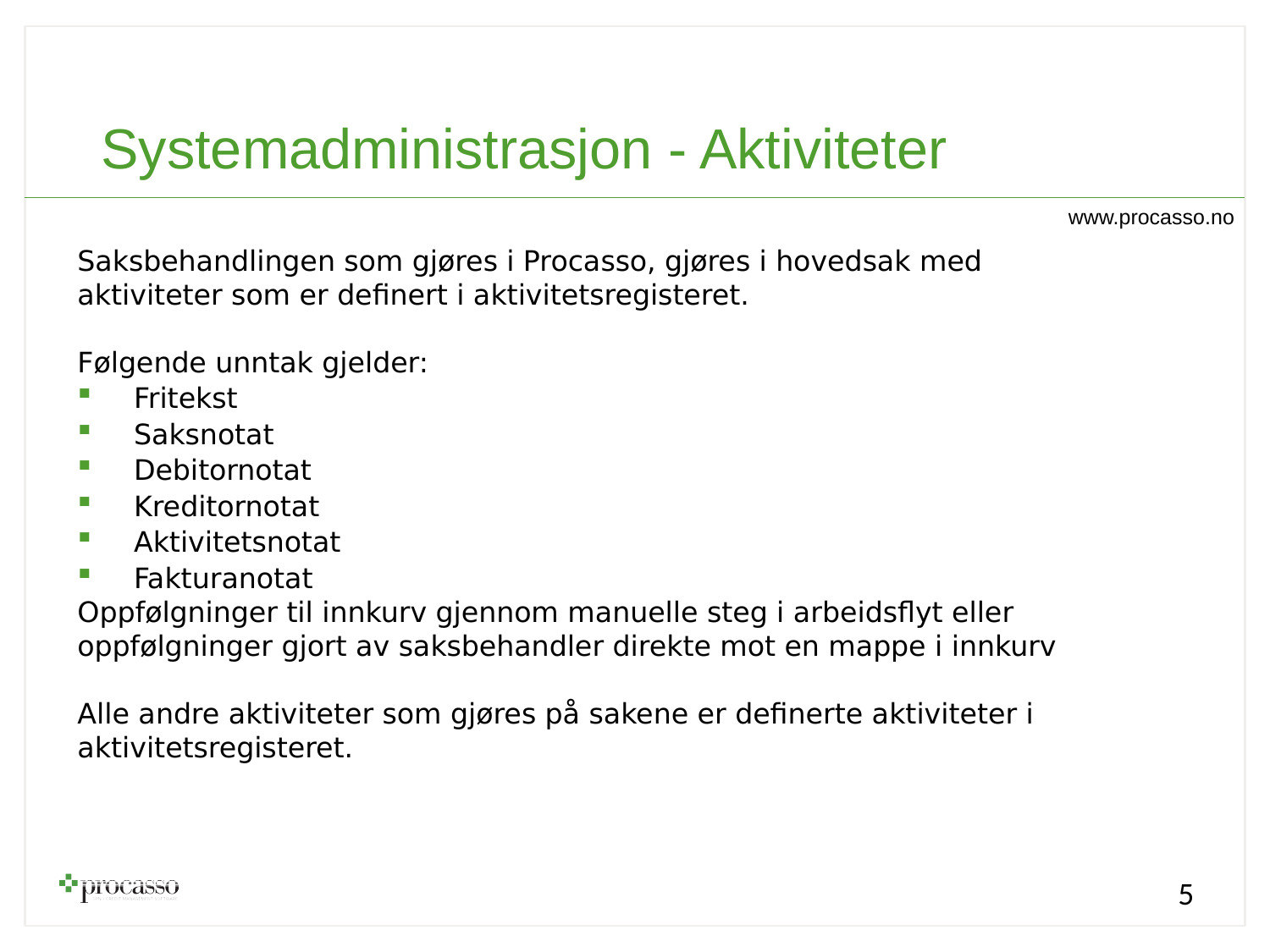

Systemadministrasjon - Aktiviteter

Saksbehandlingen som gjøres i Procasso, gjøres i hovedsak med aktiviteter som er definert i aktivitetsregisteret.

Følgende unntak gjelder:
 Fritekst
 Saksnotat
 Debitornotat
 Kreditornotat
 Aktivitetsnotat
 Fakturanotat
Oppfølgninger til innkurv gjennom manuelle steg i arbeidsflyt eller oppfølgninger gjort av saksbehandler direkte mot en mappe i innkurv

Alle andre aktiviteter som gjøres på sakene er definerte aktiviteter i aktivitetsregisteret.
5